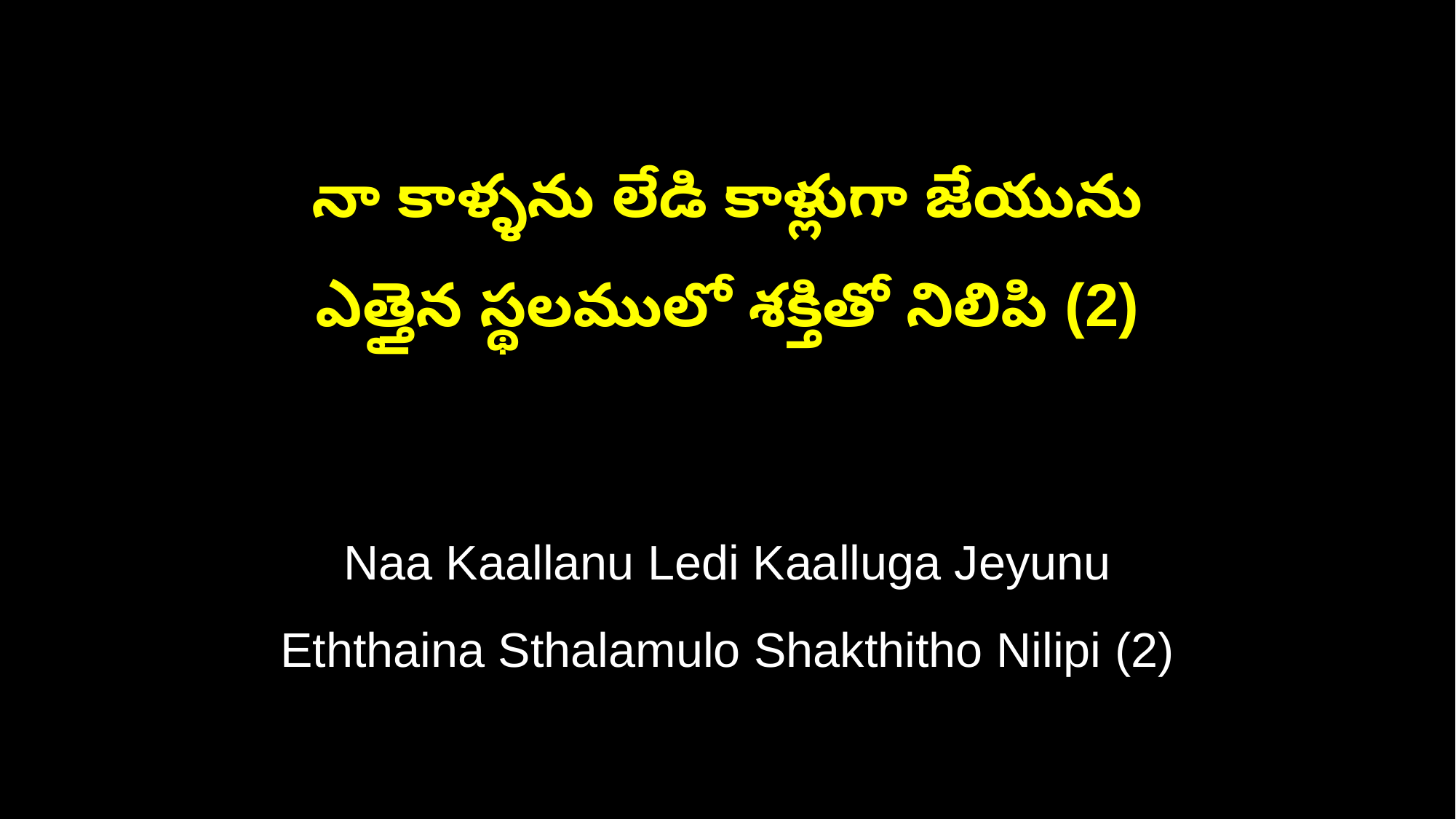

నా కాళ్ళను లేడి కాళ్లుగా జేయును
ఎత్తైన స్థలములో శక్తితో నిలిపి (2)
Naa Kaallanu Ledi Kaalluga Jeyunu
Eththaina Sthalamulo Shakthitho Nilipi (2)